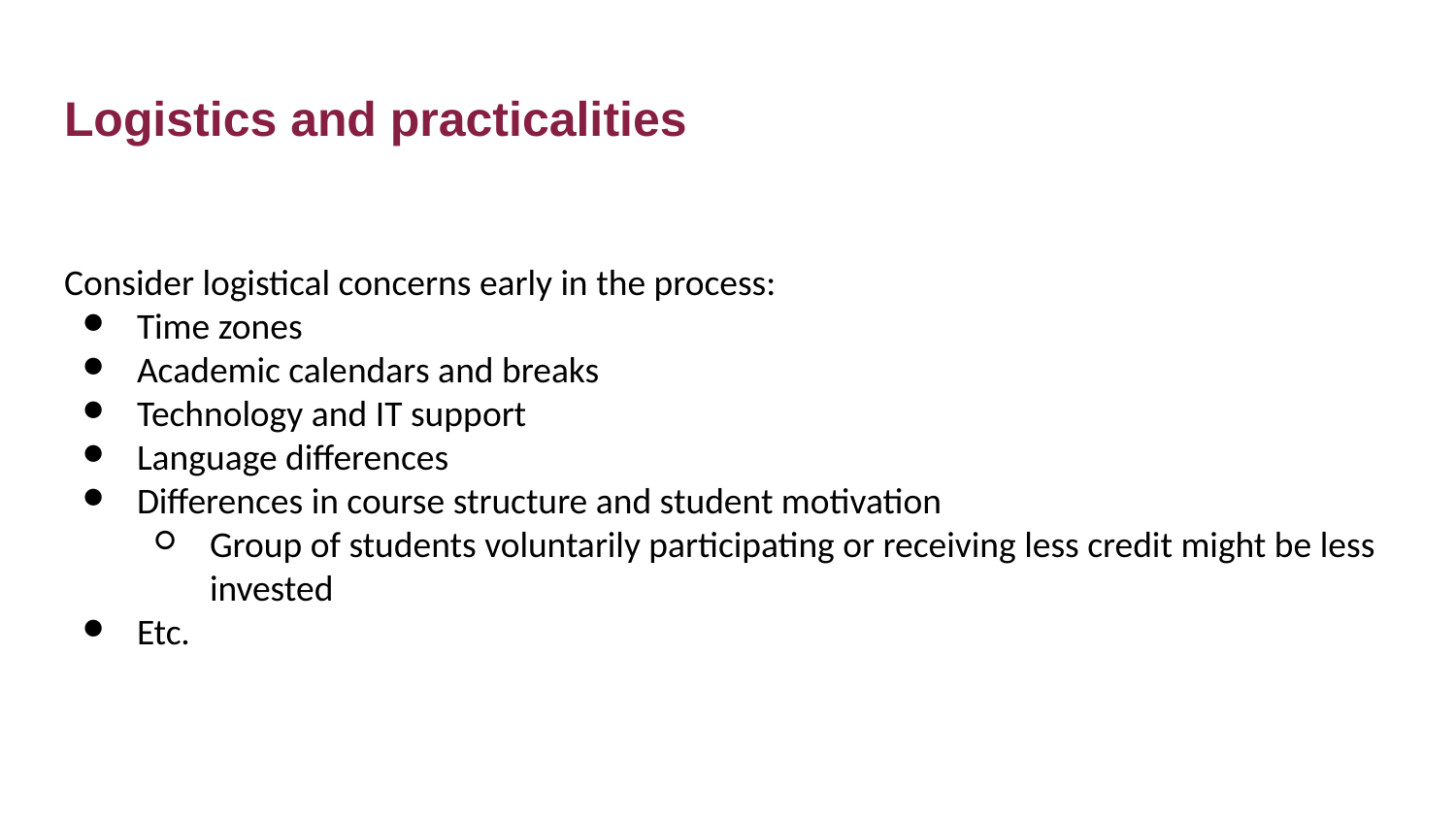

# Logistics and practicalities
Consider logistical concerns early in the process:
Time zones
Academic calendars and breaks
Technology and IT support
Language differences
Differences in course structure and student motivation
Group of students voluntarily participating or receiving less credit might be less invested
Etc.